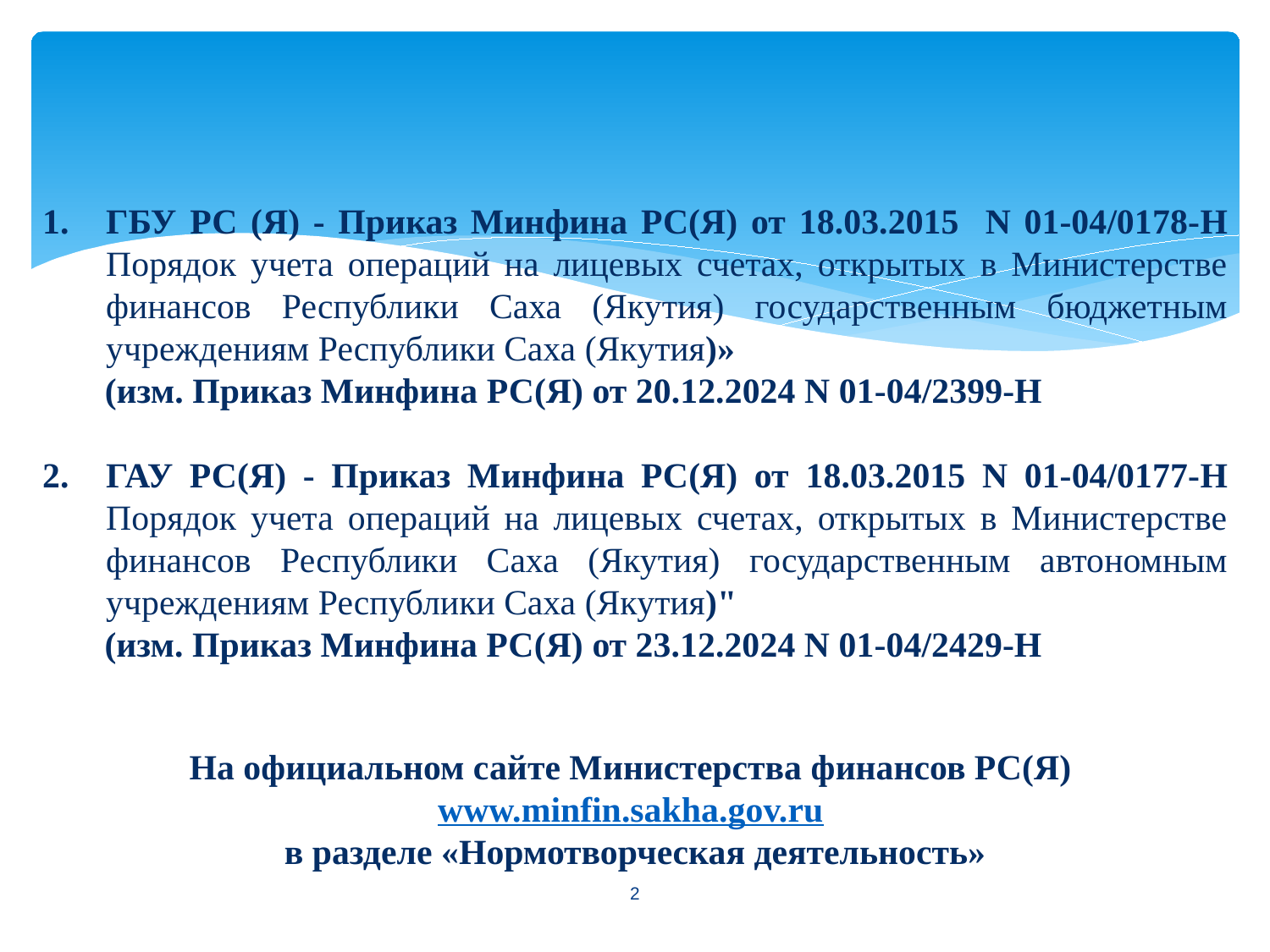

ГБУ РС (Я) - Приказ Минфина РС(Я) от 18.03.2015  N 01-04/0178-Н Порядок учета операций на лицевых счетах, открытых в Министерстве финансов Республики Саха (Якутия) государственным бюджетным учреждениям Республики Саха (Якутия)»
       (изм. Приказ Минфина РС(Я) от 20.12.2024 N 01-04/2399-Н

ГАУ РС(Я) - Приказ Минфина РС(Я) от 18.03.2015 N 01-04/0177-Н Порядок учета операций на лицевых счетах, открытых в Министерстве финансов Республики Саха (Якутия) государственным автономным учреждениям Республики Саха (Якутия)"
(изм. Приказ Минфина РС(Я) от 23.12.2024 N 01-04/2429-Н

На официальном сайте Министерства финансов РС(Я)
www.minfin.sakha.gov.ru
в разделе «Нормотворческая деятельность»

2